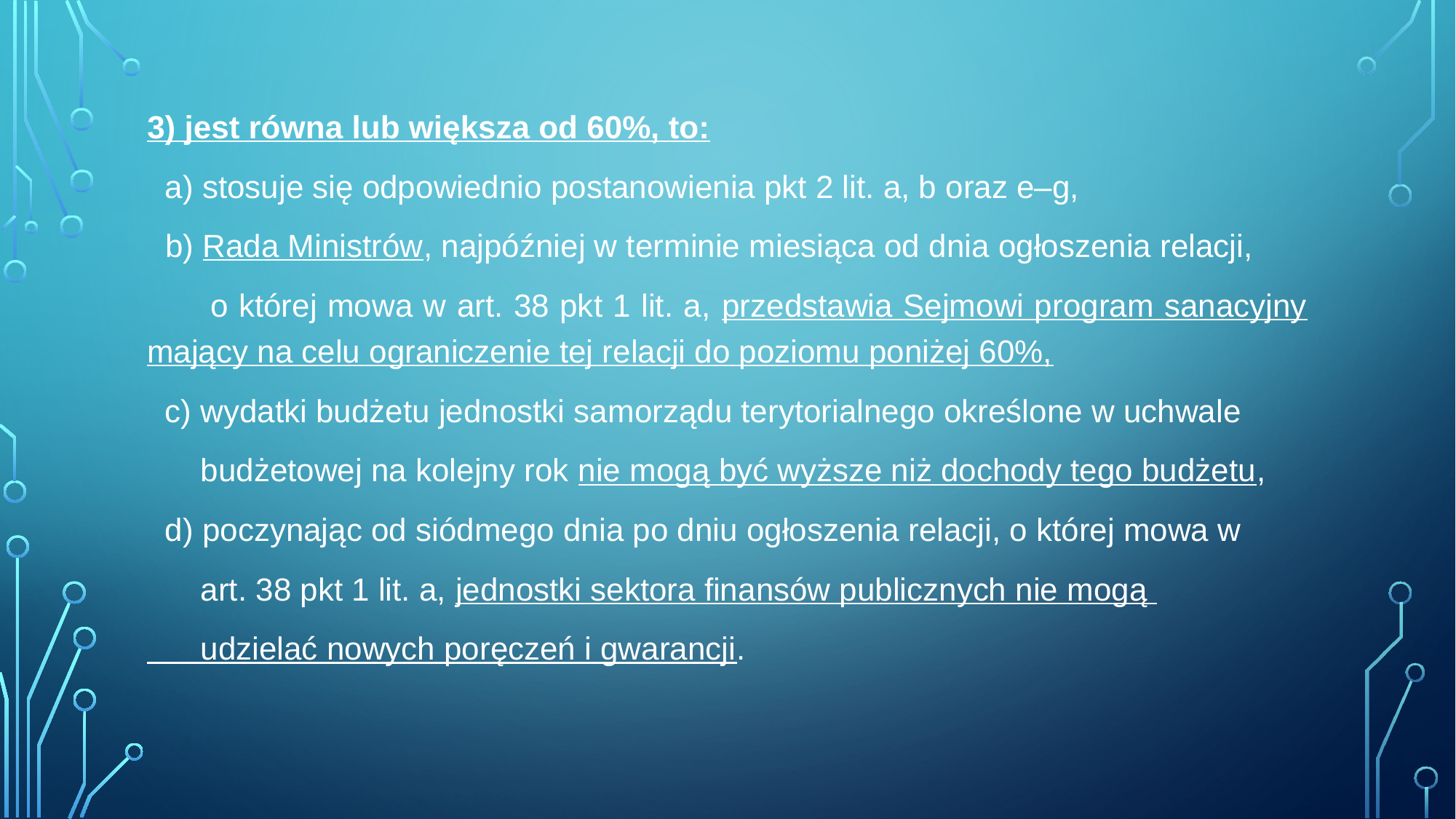

3) jest równa lub większa od 60%, to:
  a) stosuje się odpowiednio postanowienia pkt 2 lit. a, b oraz e–g,
  b) Rada Ministrów, najpóźniej w terminie miesiąca od dnia ogłoszenia relacji,
      o której mowa w art. 38 pkt 1 lit. a, przedstawia Sejmowi program sanacyjny mający na celu ograniczenie tej relacji do poziomu poniżej 60%,
  c) wydatki budżetu jednostki samorządu terytorialnego określone w uchwale
      budżetowej na kolejny rok nie mogą być wyższe niż dochody tego budżetu,
  d) poczynając od siódmego dnia po dniu ogłoszenia relacji, o której mowa w
      art. 38 pkt 1 lit. a, jednostki sektora finansów publicznych nie mogą
      udzielać nowych poręczeń i gwarancji.